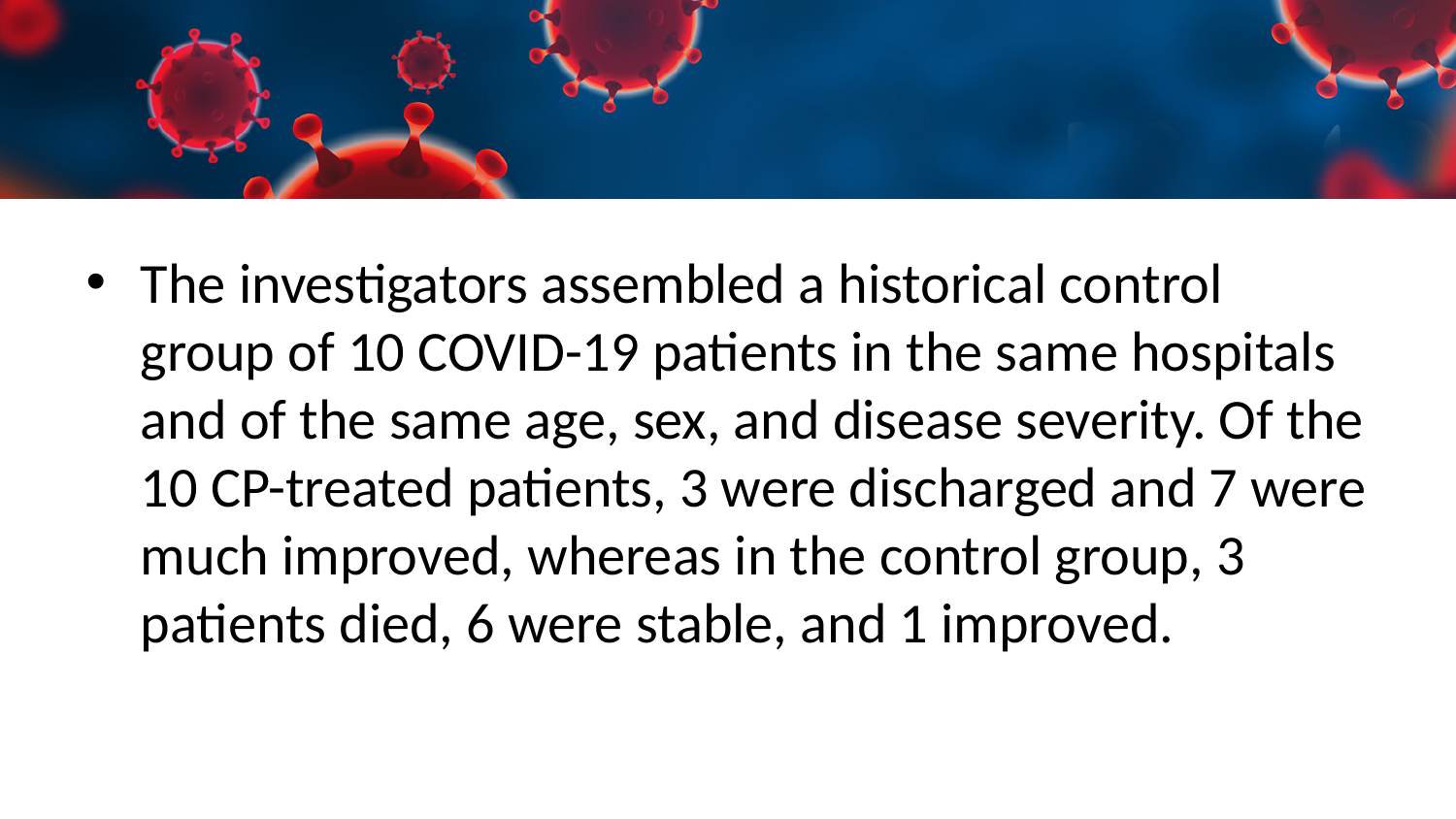

#
The investigators assembled a historical control group of 10 COVID-19 patients in the same hospitals and of the same age, sex, and disease severity. Of the 10 CP-treated patients, 3 were discharged and 7 were much improved, whereas in the control group, 3 patients died, 6 were stable, and 1 improved.